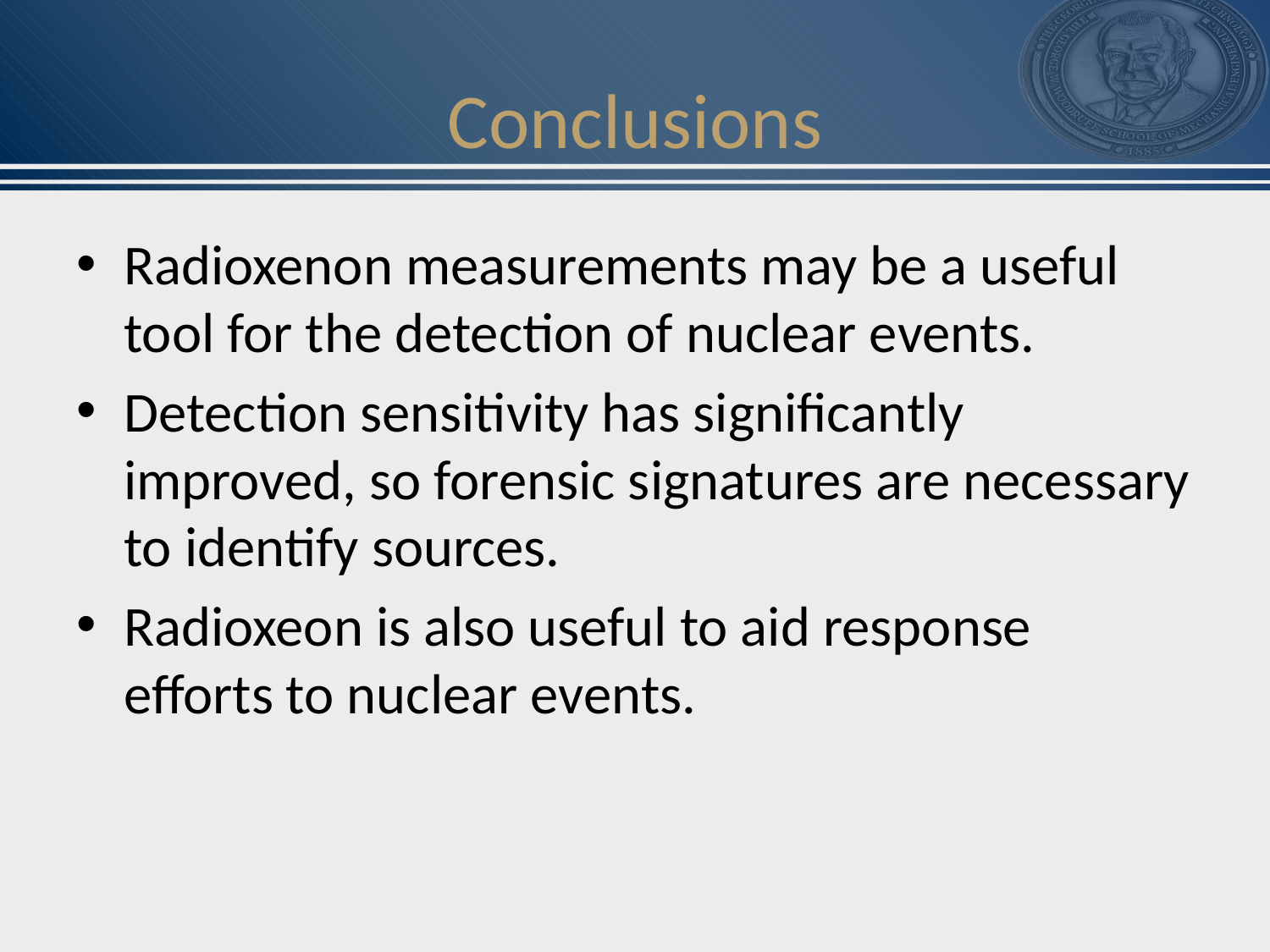

# Conclusions
Radioxenon measurements may be a useful tool for the detection of nuclear events.
Detection sensitivity has significantly improved, so forensic signatures are necessary to identify sources.
Radioxeon is also useful to aid response efforts to nuclear events.